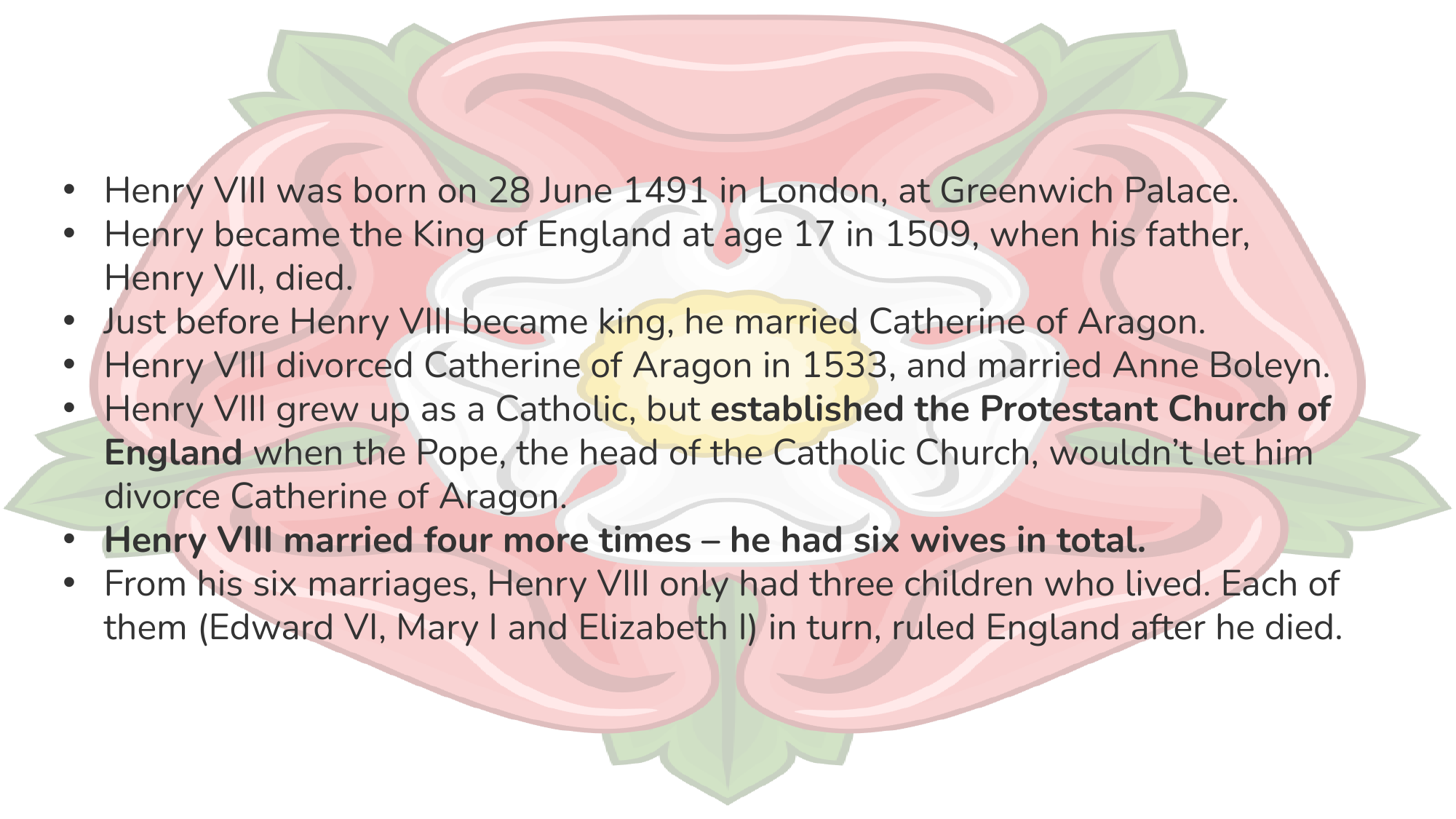

Henry VIII was born on 28 June 1491 in London, at Greenwich Palace.
Henry became the King of England at age 17 in 1509, when his father, Henry VII, died.
Just before Henry VIII became king, he married Catherine of Aragon.
Henry VIII divorced Catherine of Aragon in 1533, and married Anne Boleyn.
Henry VIII grew up as a Catholic, but established the Protestant Church of England when the Pope, the head of the Catholic Church, wouldn’t let him divorce Catherine of Aragon.
Henry VIII married four more times – he had six wives in total.
From his six marriages, Henry VIII only had three children who lived. Each of them (Edward VI, Mary I and Elizabeth I) in turn, ruled England after he died.